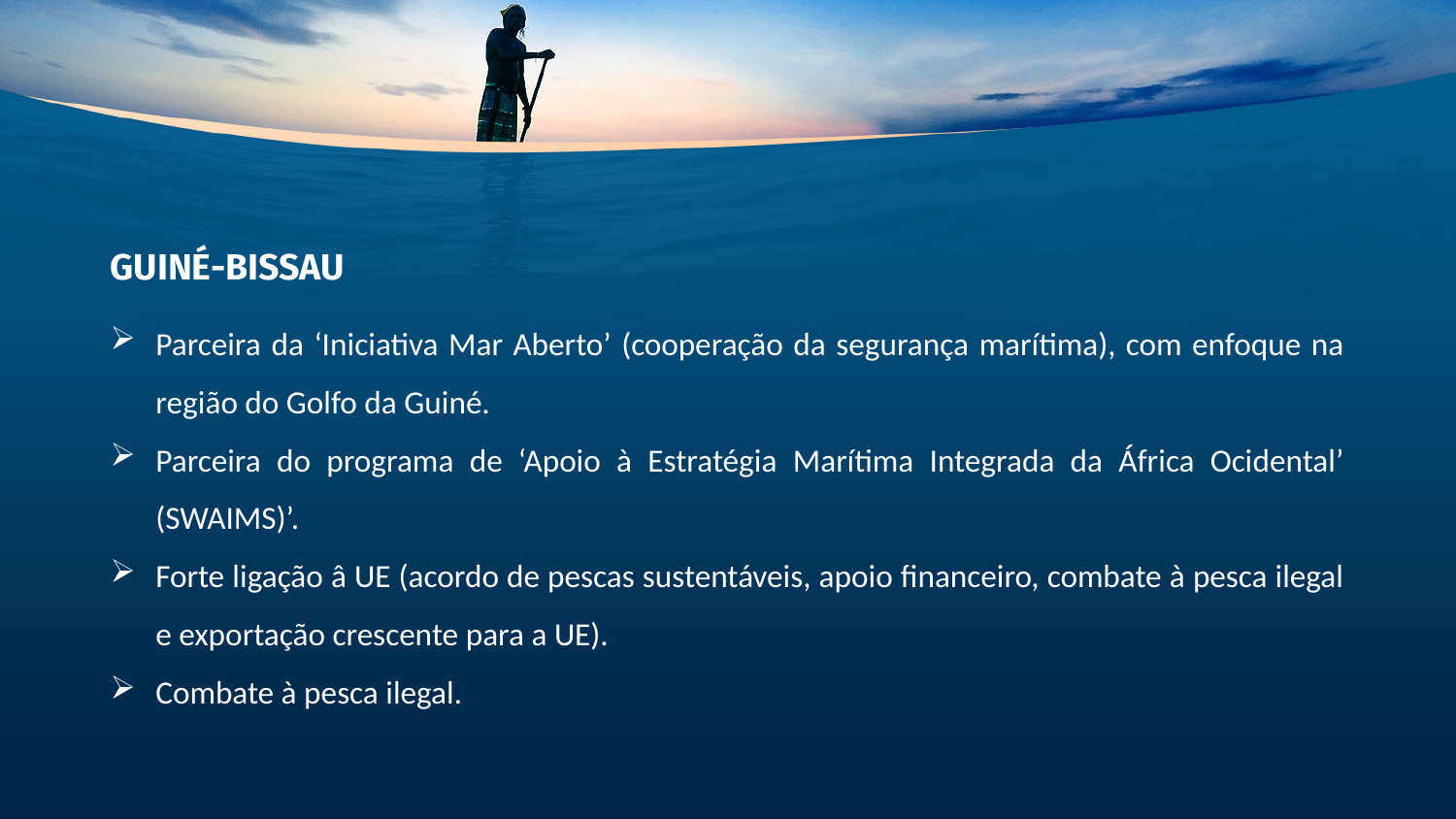

GUINÉ-BISSAU
Parceira da ‘Iniciativa Mar Aberto’ (cooperação da segurança marítima), com enfoque na região do Golfo da Guiné.
Parceira do programa de ‘Apoio à Estratégia Marítima Integrada da África Ocidental’ (SWAIMS)’.
Forte ligação â UE (acordo de pescas sustentáveis, apoio financeiro, combate à pesca ilegal e exportação crescente para a UE).
Combate à pesca ilegal.